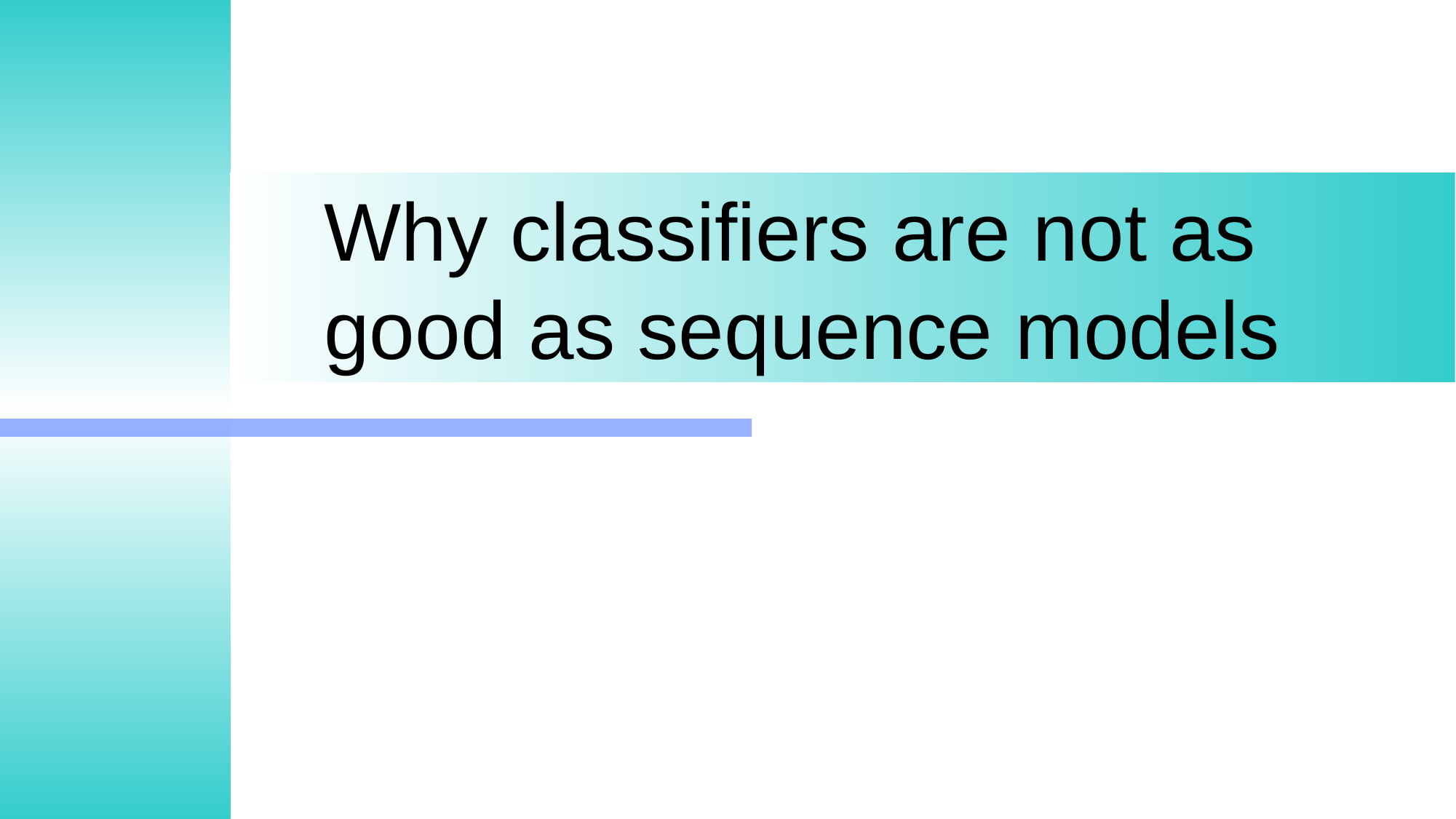

# Why classifiers are not as good as sequence models